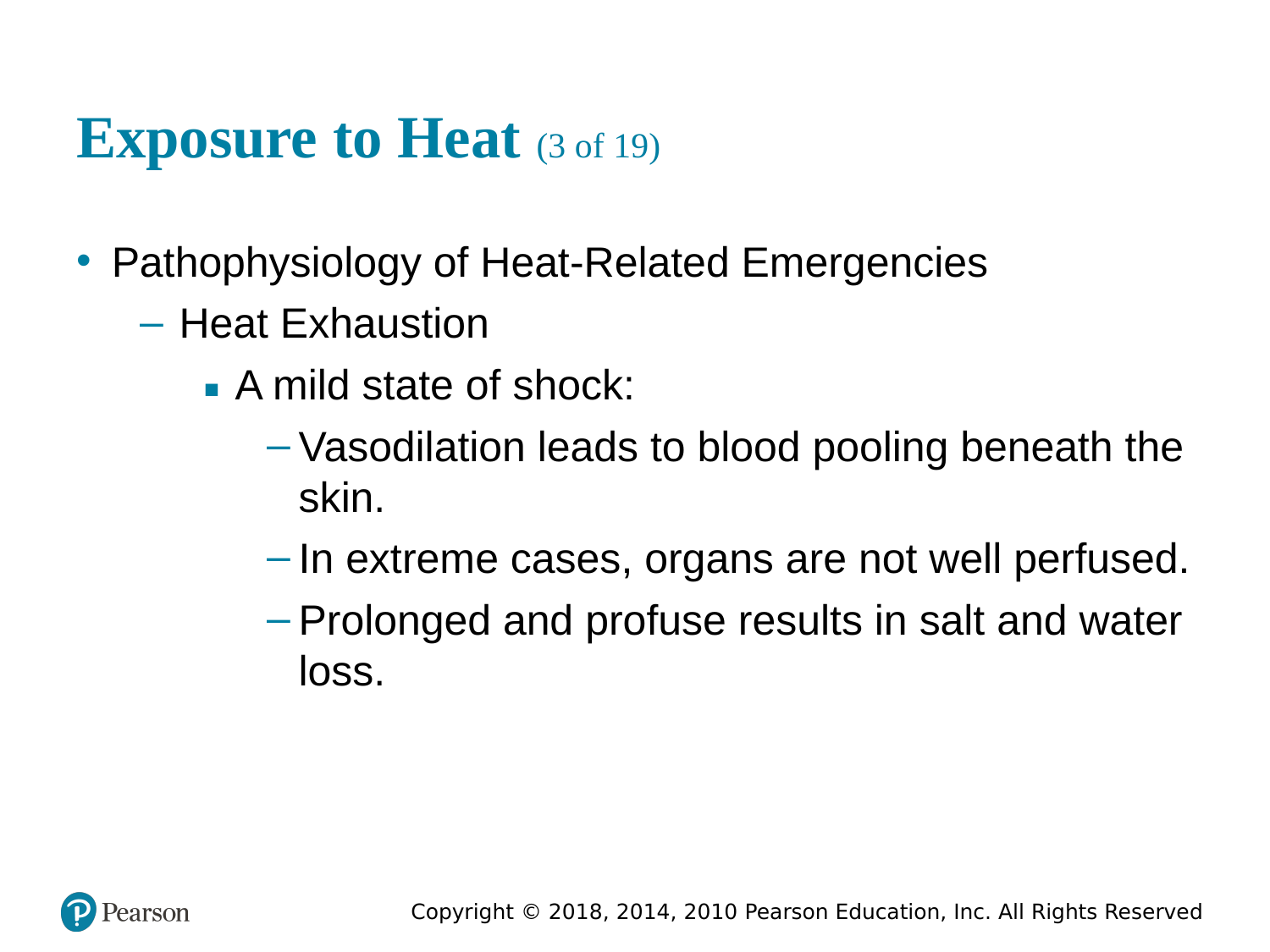

# Exposure to Heat (3 of 19)
Pathophysiology of Heat-Related Emergencies
Heat Exhaustion
A mild state of shock:
Vasodilation leads to blood pooling beneath the skin.
In extreme cases, organs are not well perfused.
Prolonged and profuse results in salt and water loss.